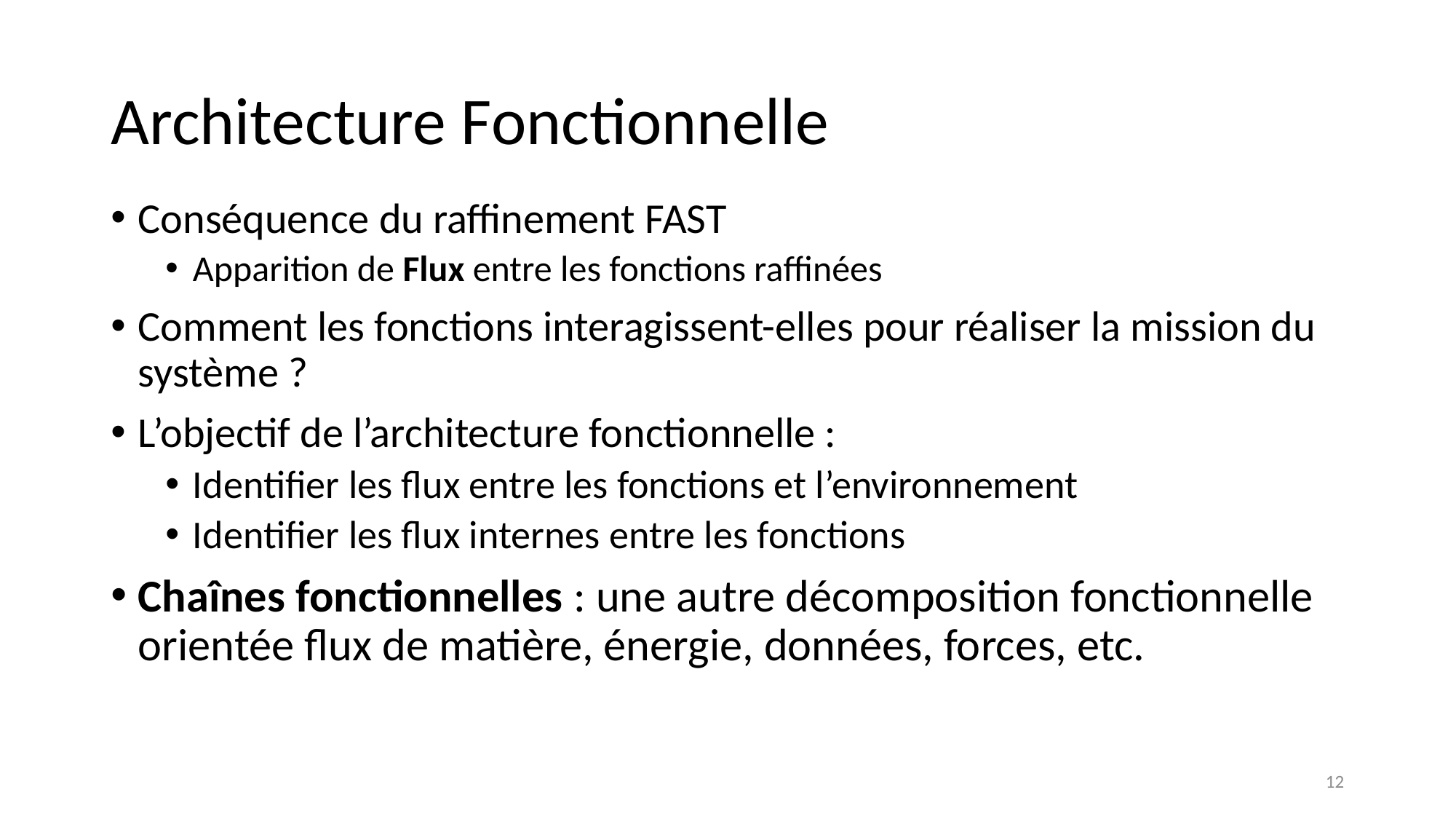

# Architecture Fonctionnelle
Conséquence du raffinement FAST
Apparition de Flux entre les fonctions raffinées
Comment les fonctions interagissent-elles pour réaliser la mission du système ?
L’objectif de l’architecture fonctionnelle :
Identifier les flux entre les fonctions et l’environnement
Identifier les flux internes entre les fonctions
Chaînes fonctionnelles : une autre décomposition fonctionnelle orientée flux de matière, énergie, données, forces, etc.
12